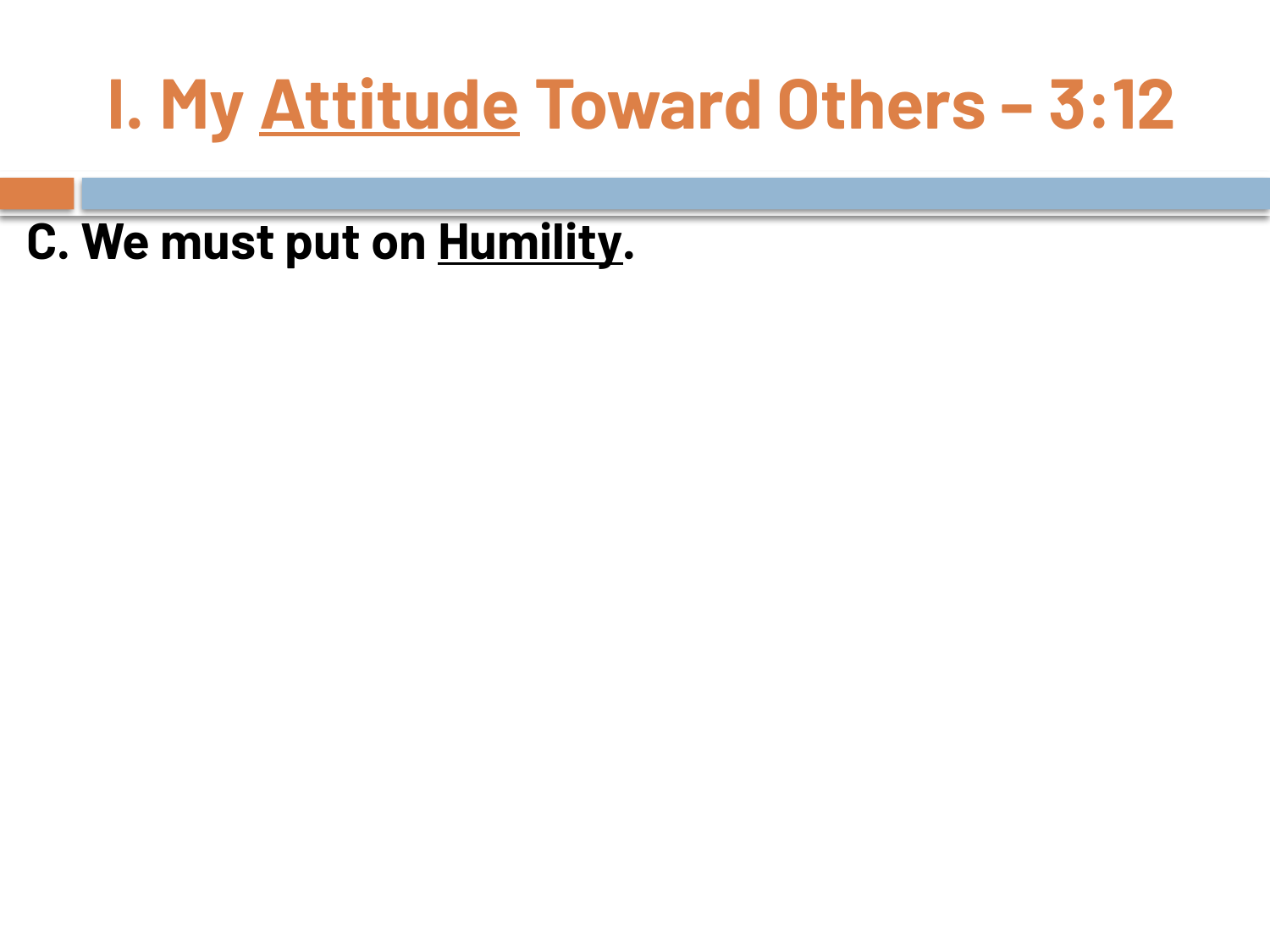

# I. My Attitude Toward Others – 3:12
C. We must put on Humility.